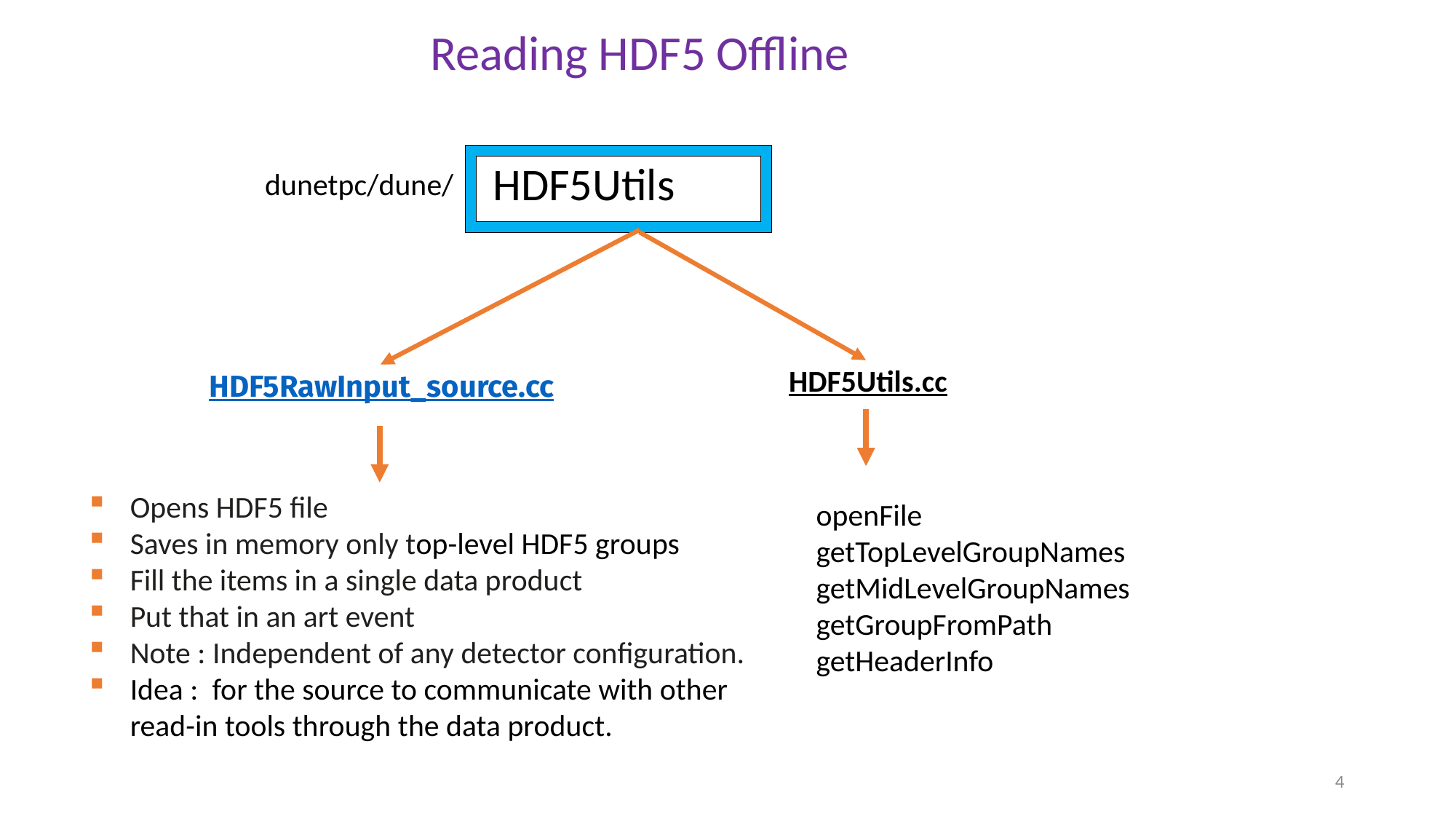

Reading HDF5 Offline

# HDF5Utils
dunetpc/dune/
HDF5Utils.cc

HDF5RawInput_source.cc
Opens HDF5 file
Saves in memory only top-level HDF5 groups
Fill the items in a single data product
Put that in an art event
Note : Independent of any detector configuration.
Idea :  for the source to communicate with other read-in tools through the data product.
openFile
getTopLevelGroupNames
getMidLevelGroupNames
getGroupFromPath
getHeaderInfo
4